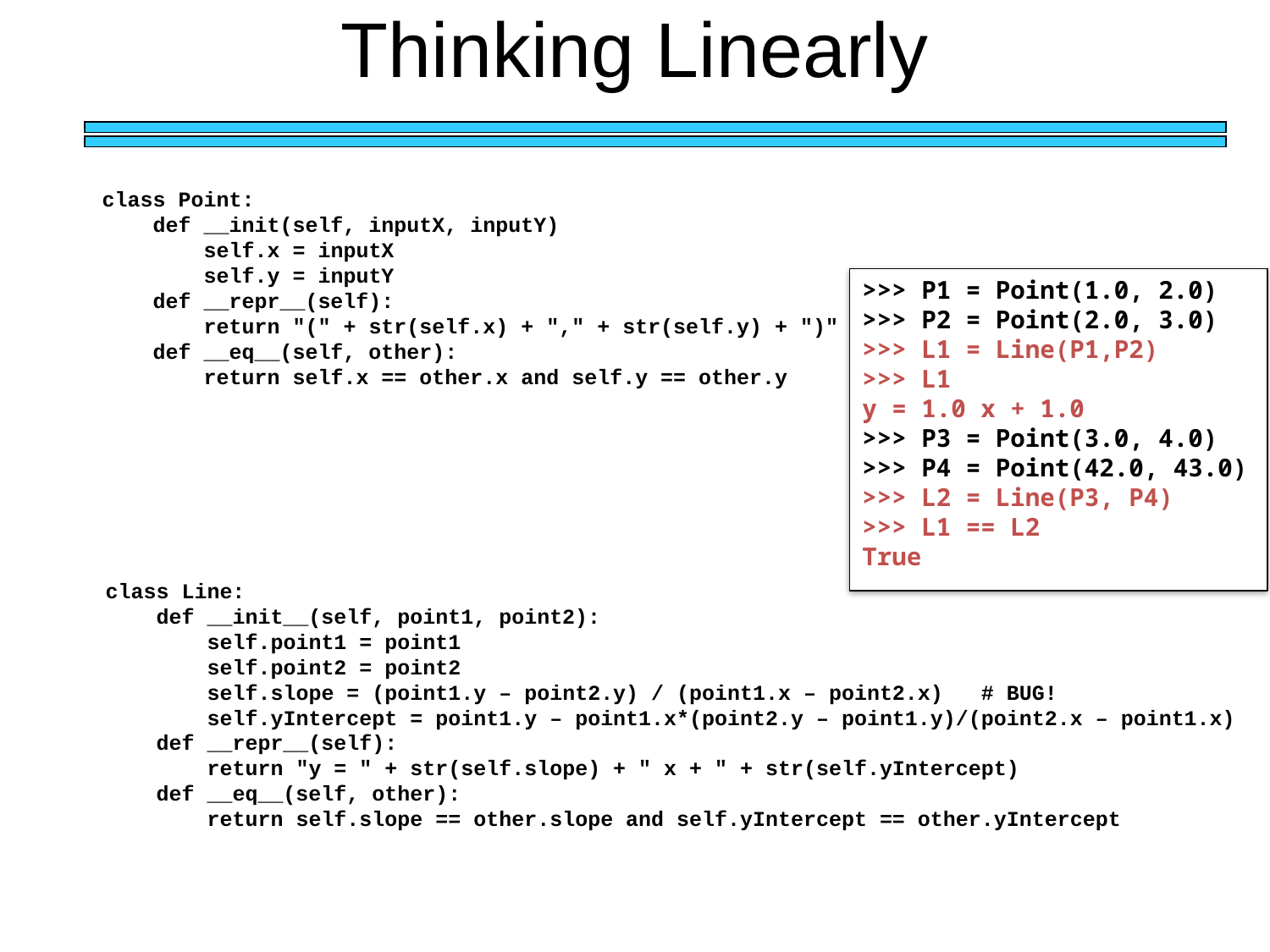

# Thinking Linearly

class Point:
    def __init(self, inputX, inputY)
        self.x = inputX
        self.y = inputY
    def __repr__(self):
        return "(" + str(self.x) + "," + str(self.y) + ")"
    def __eq__(self, other):
        return self.x == other.x and self.y == other.y
>>> P1 = Point(1.0, 2.0)
>>> P2 = Point(2.0, 3.0)
>>> L1 = Line(P1,P2)
>>> L1
y = 1.0 x + 1.0
>>> P3 = Point(3.0, 4.0)
>>> P4 = Point(42.0, 43.0)
>>> L2 = Line(P3, P4)
>>> L1 == L2
True

class Line:
    def __init__(self, point1, point2):
        self.point1 = point1
        self.point2 = point2
        self.slope = (point1.y – point2.y) / (point1.x – point2.x)   # BUG!
        self.yIntercept = point1.y – point1.x*(point2.y – point1.y)/(point2.x – point1.x)
    def __repr__(self):
        return "y = " + str(self.slope) + " x + " + str(self.yIntercept)
    def __eq__(self, other):
        return self.slope == other.slope and self.yIntercept == other.yIntercept